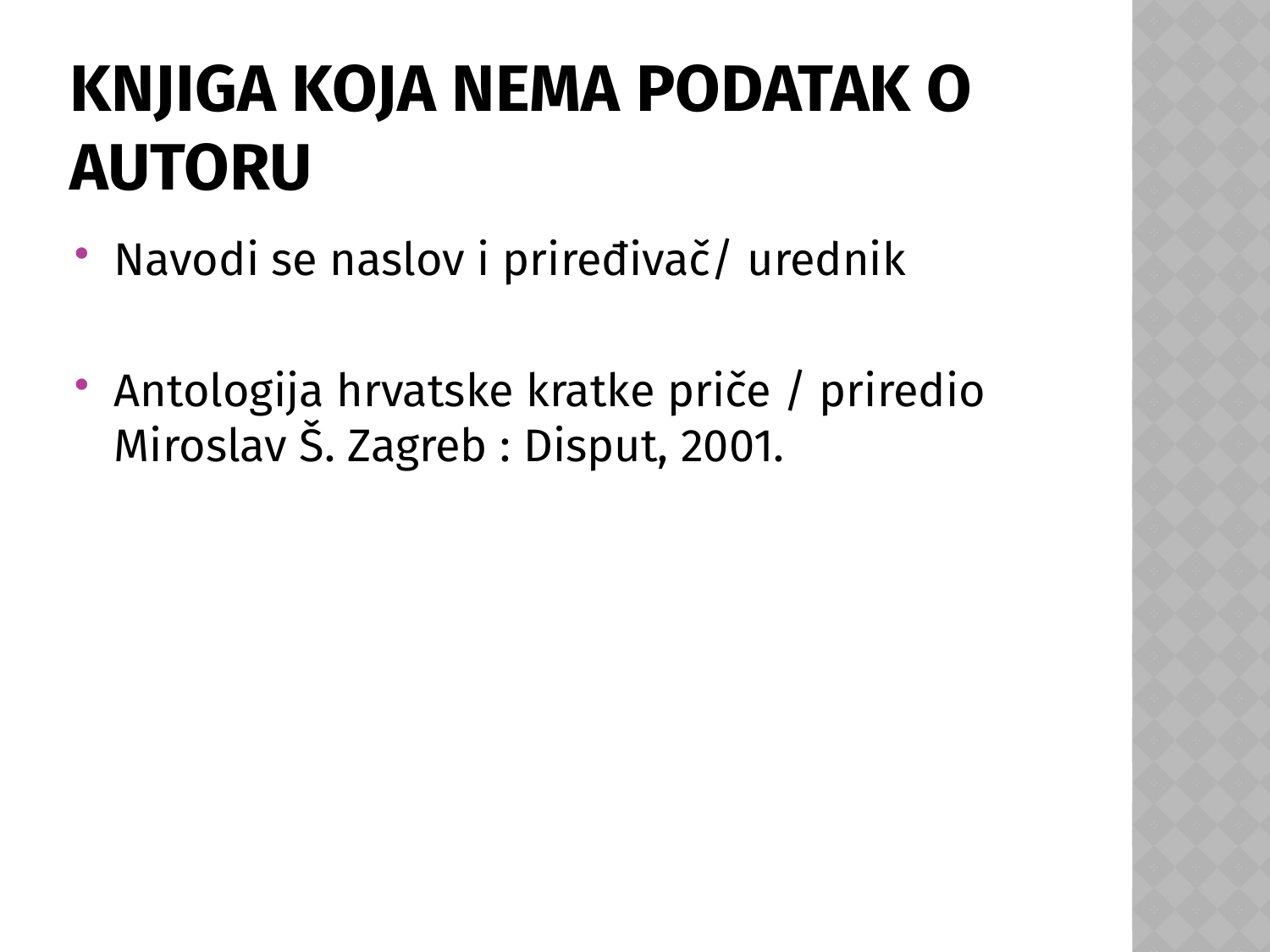

# Knjiga koja nema podatak o autoru
Navodi se naslov i priređivač/ urednik

Antologija hrvatske kratke priče / priredio Miroslav Š. Zagreb : Disput, 2001.